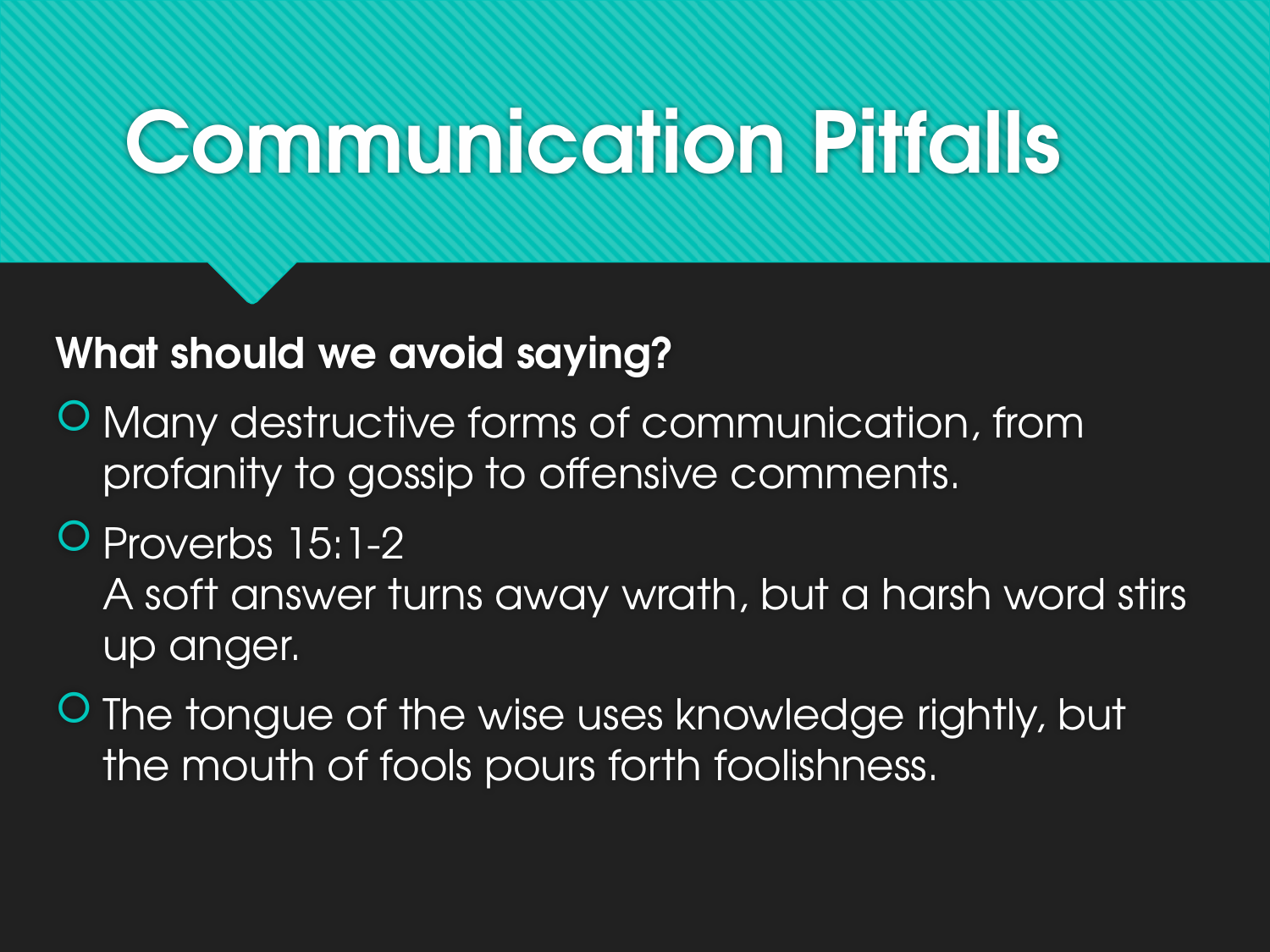

# Communication Pitfalls
What should we avoid saying?
Many destructive forms of communication, from profanity to gossip to offensive comments.
Proverbs 15:1-2
A soft answer turns away wrath, but a harsh word stirs up anger.
The tongue of the wise uses knowledge rightly, but the mouth of fools pours forth foolishness.